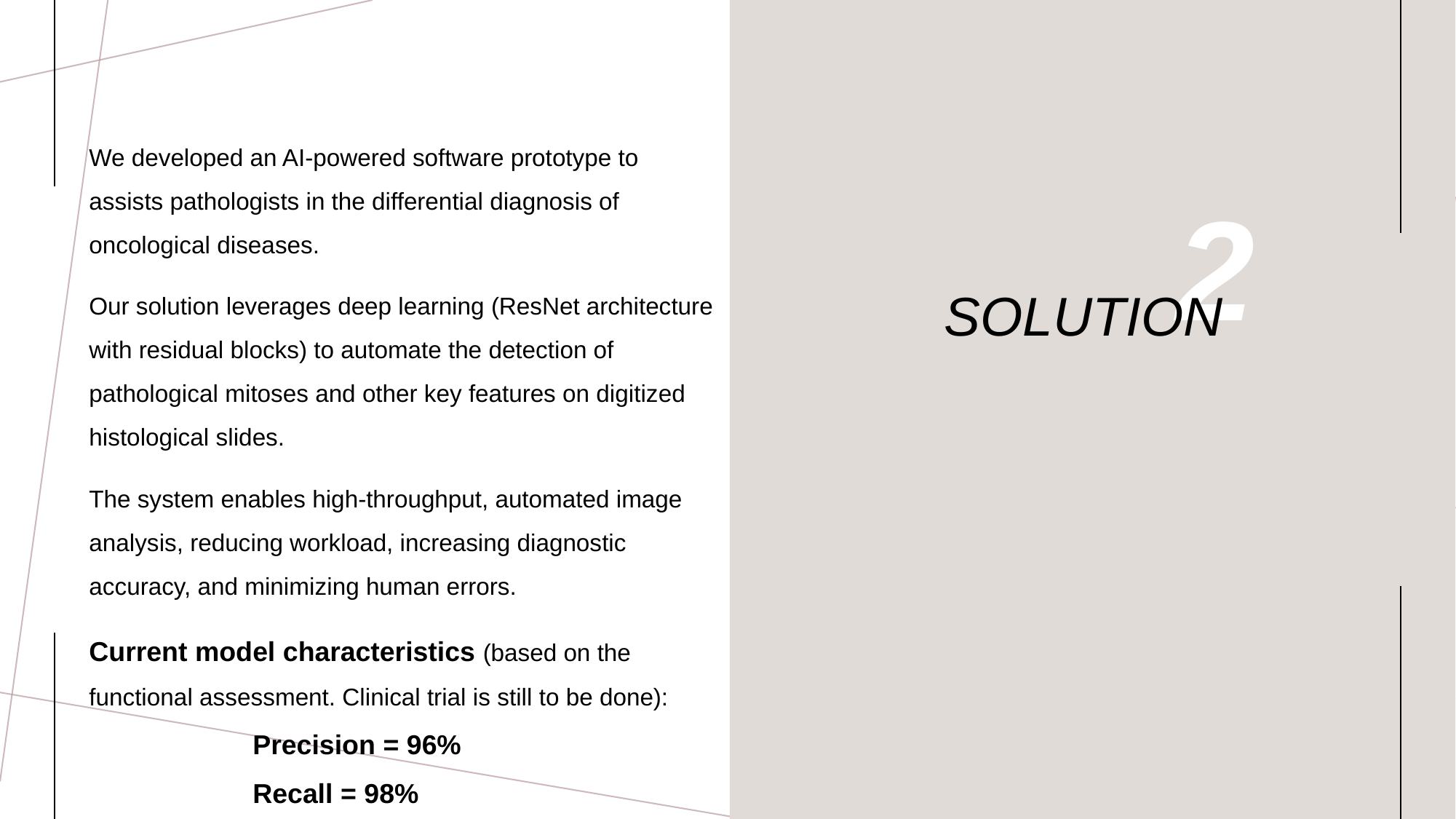

We developed an AI-powered software prototype to assists pathologists in the differential diagnosis of oncological diseases.
Our solution leverages deep learning (ResNet architecture with residual blocks) to automate the detection of pathological mitoses and other key features on digitized histological slides.
The system enables high-throughput, automated image analysis, reducing workload, increasing diagnostic accuracy, and minimizing human errors.
Current model characteristics (based on the functional assessment. Clinical trial is still to be done):
Precision = 96%
Recall = 98%
Accuracy = 97%

2
# solution